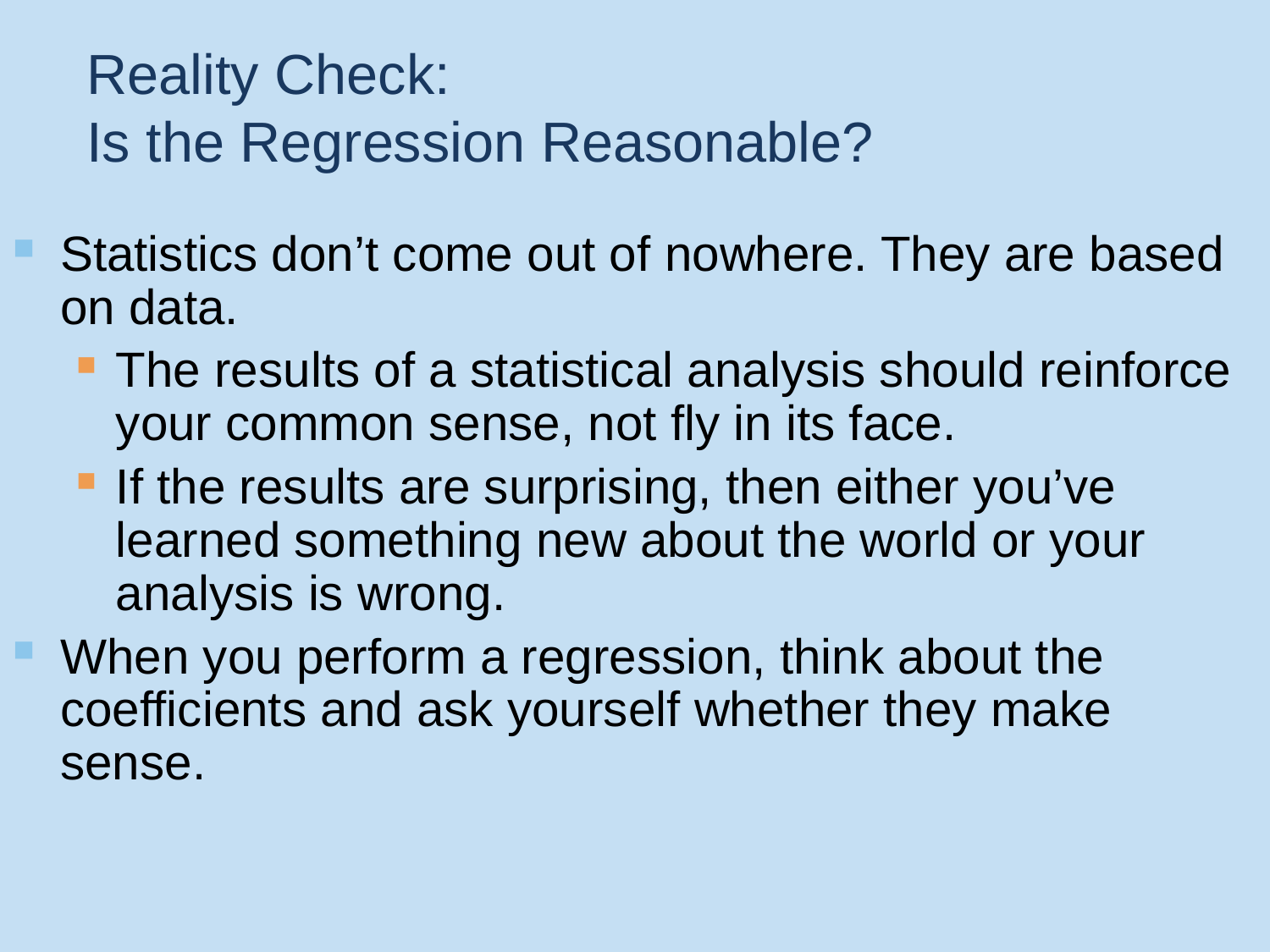

# Reality Check: Is the Regression Reasonable?
Statistics don’t come out of nowhere. They are based on data.
The results of a statistical analysis should reinforce your common sense, not fly in its face.
If the results are surprising, then either you’ve learned something new about the world or your analysis is wrong.
When you perform a regression, think about the coefficients and ask yourself whether they make sense.